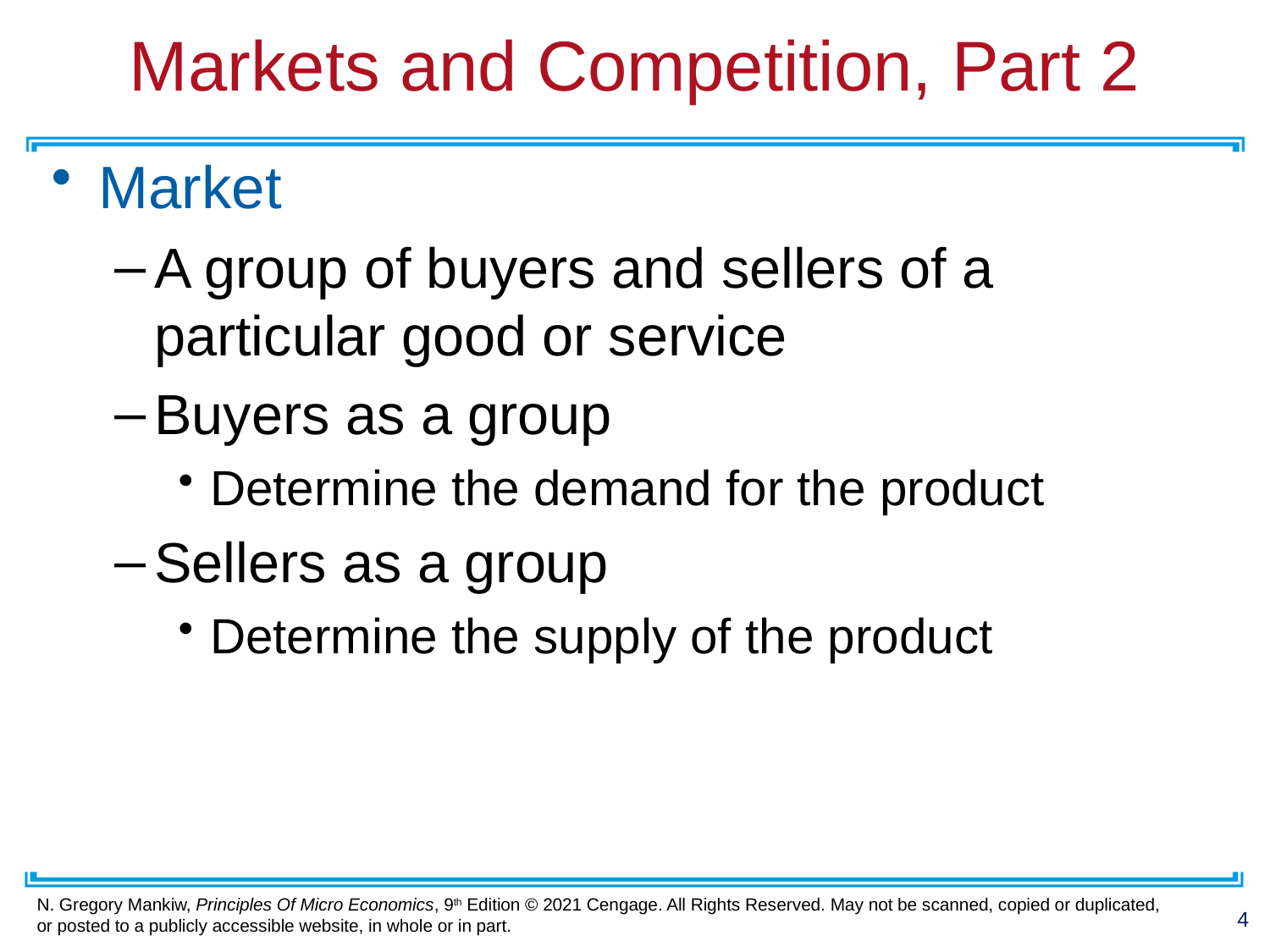

# Markets and Competition, Part 2
Market
A group of buyers and sellers of a particular good or service
Buyers as a group
Determine the demand for the product
Sellers as a group
Determine the supply of the product
4